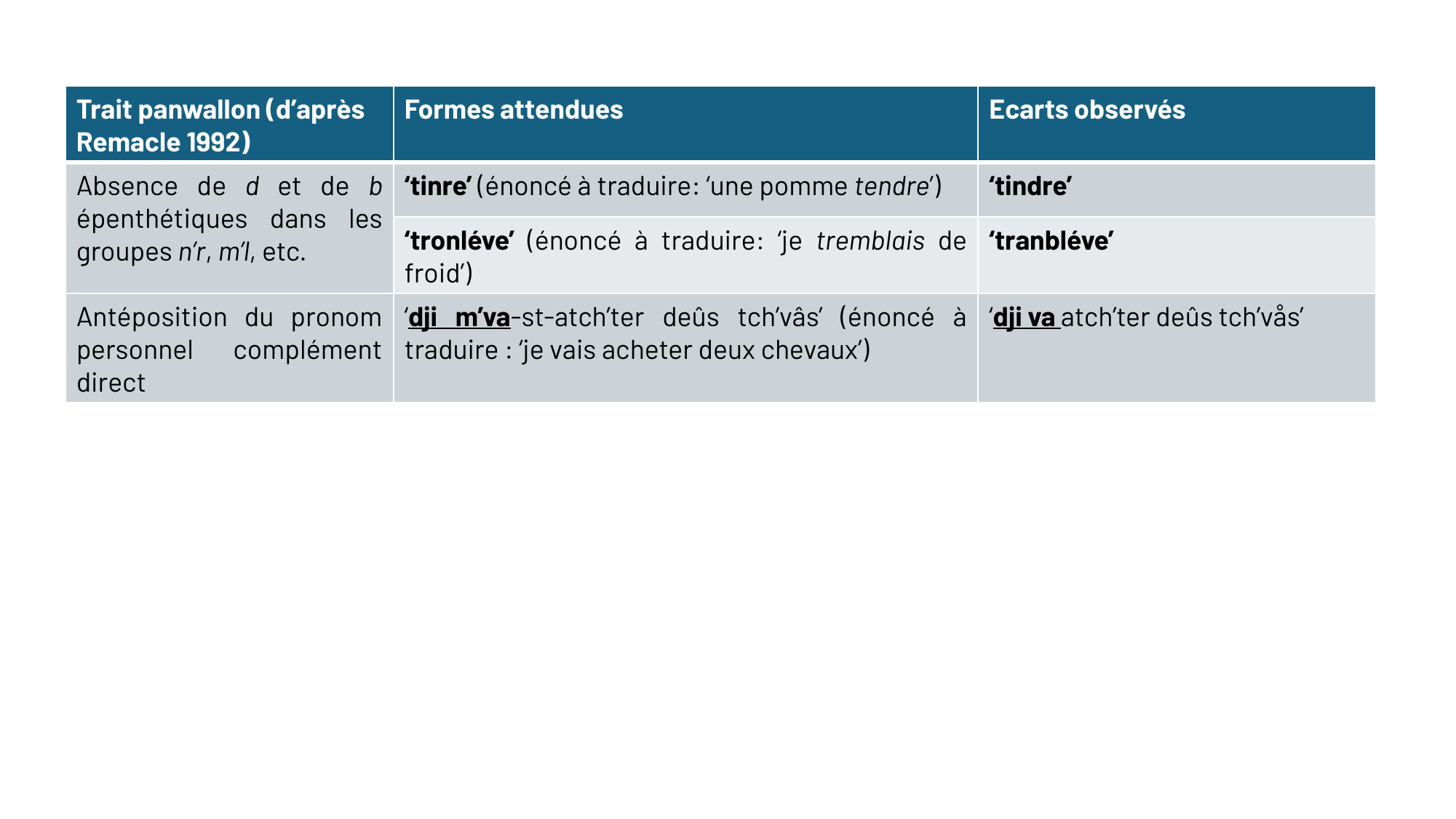

| Trait panwallon (d’après Remacle 1992) | Formes attendues | Ecarts observés |
| --- | --- | --- |
| Absence de d et de b épenthétiques dans les groupes n’r, m’l, etc. | ‘tinre’ (énoncé à traduire: ‘une pomme tendre’) | ‘tindre’ |
|  | ‘tronléve’ (énoncé à traduire: ‘je tremblais de froid’) | ‘tranbléve’ |
| Antéposition du pronom personnel complément direct | ‘dji m’va-st-atch’ter deûs tch’vâs’ (énoncé à traduire : ‘je vais acheter deux chevaux’) | ‘dji va atch’ter deûs tch’vås’ |